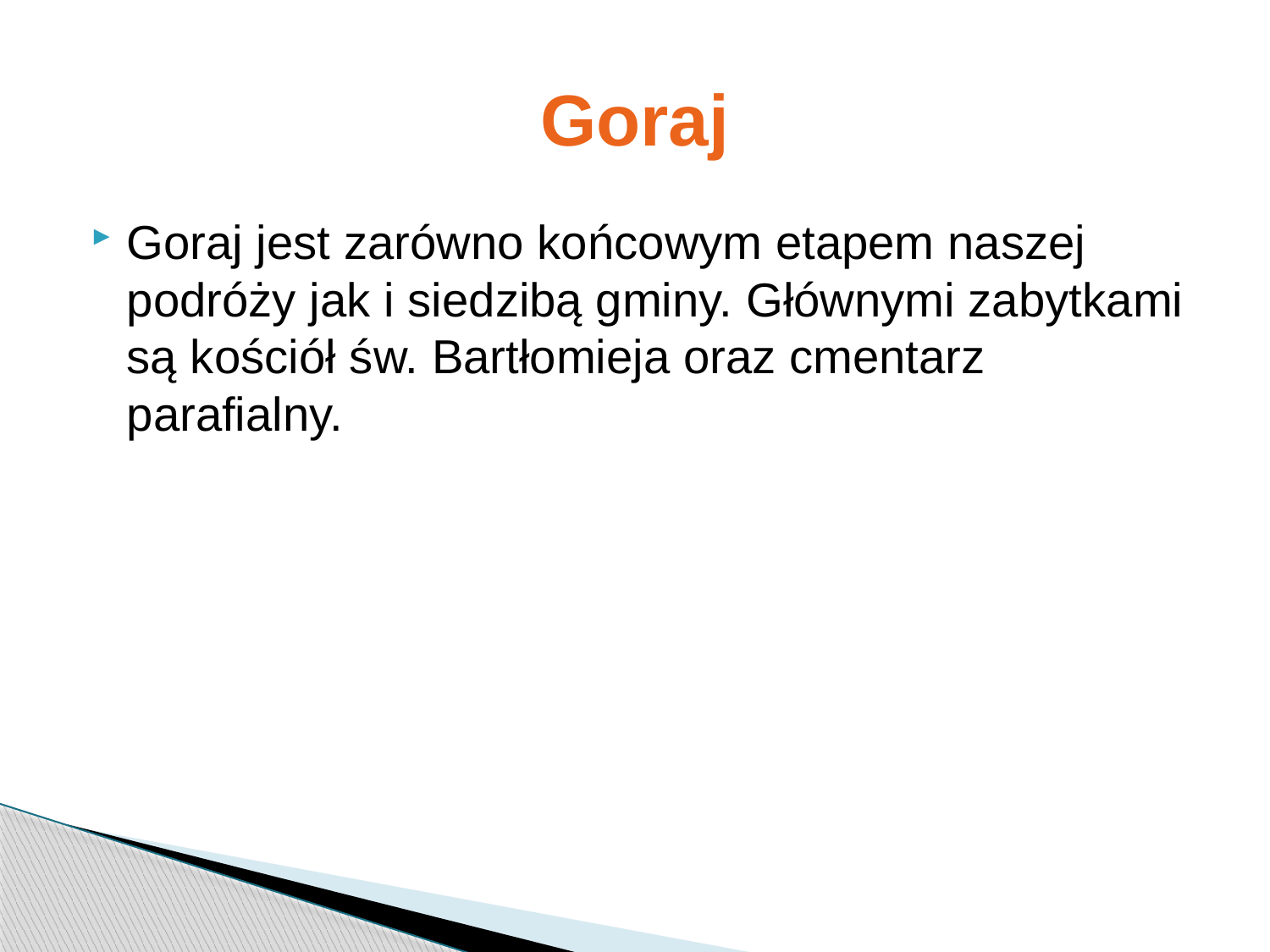

# Goraj
Goraj jest zarówno końcowym etapem naszej podróży jak i siedzibą gminy. Głównymi zabytkami są kościół św. Bartłomieja oraz cmentarz parafialny.